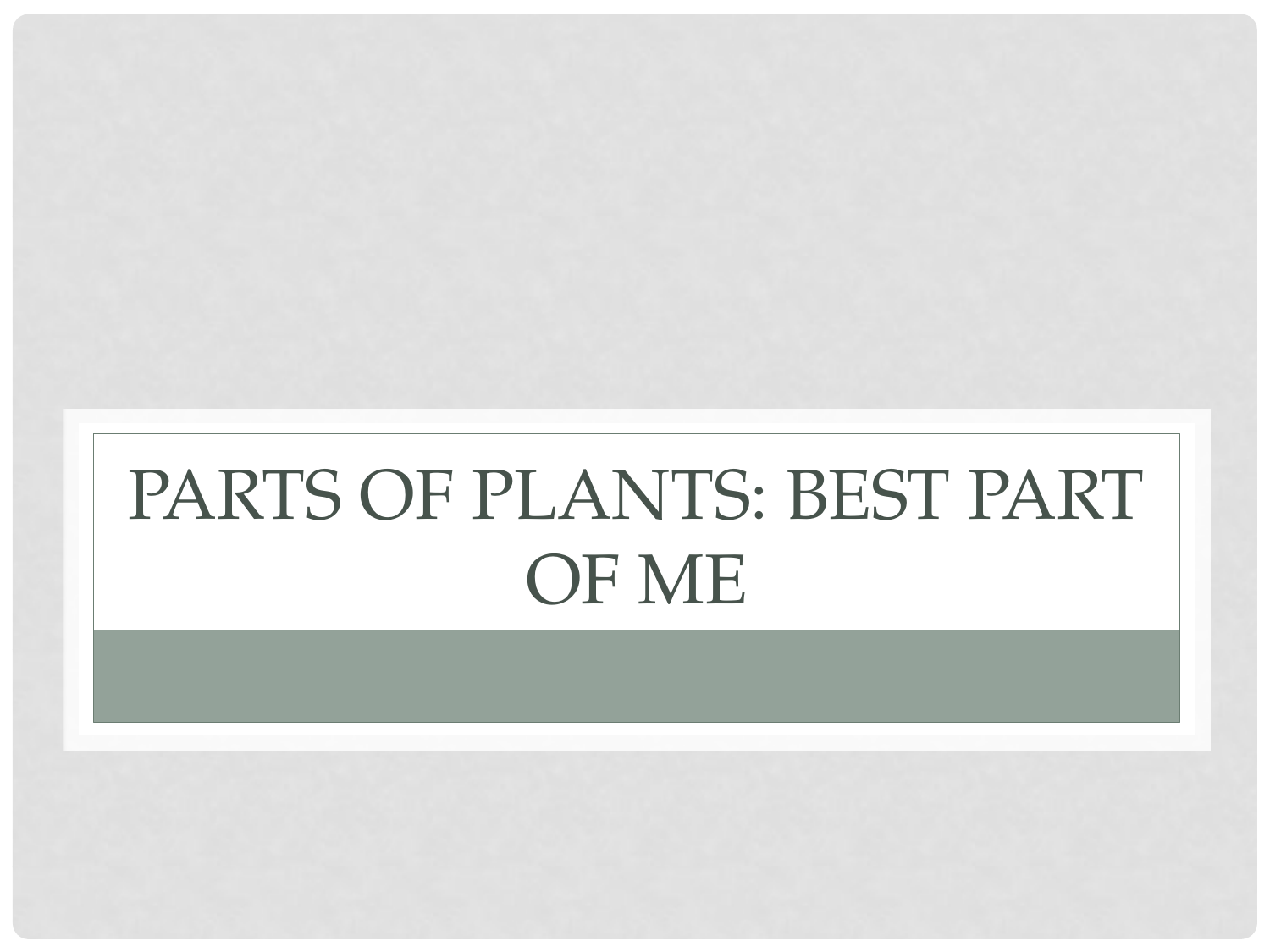

# Parts of Plants: Best part of me